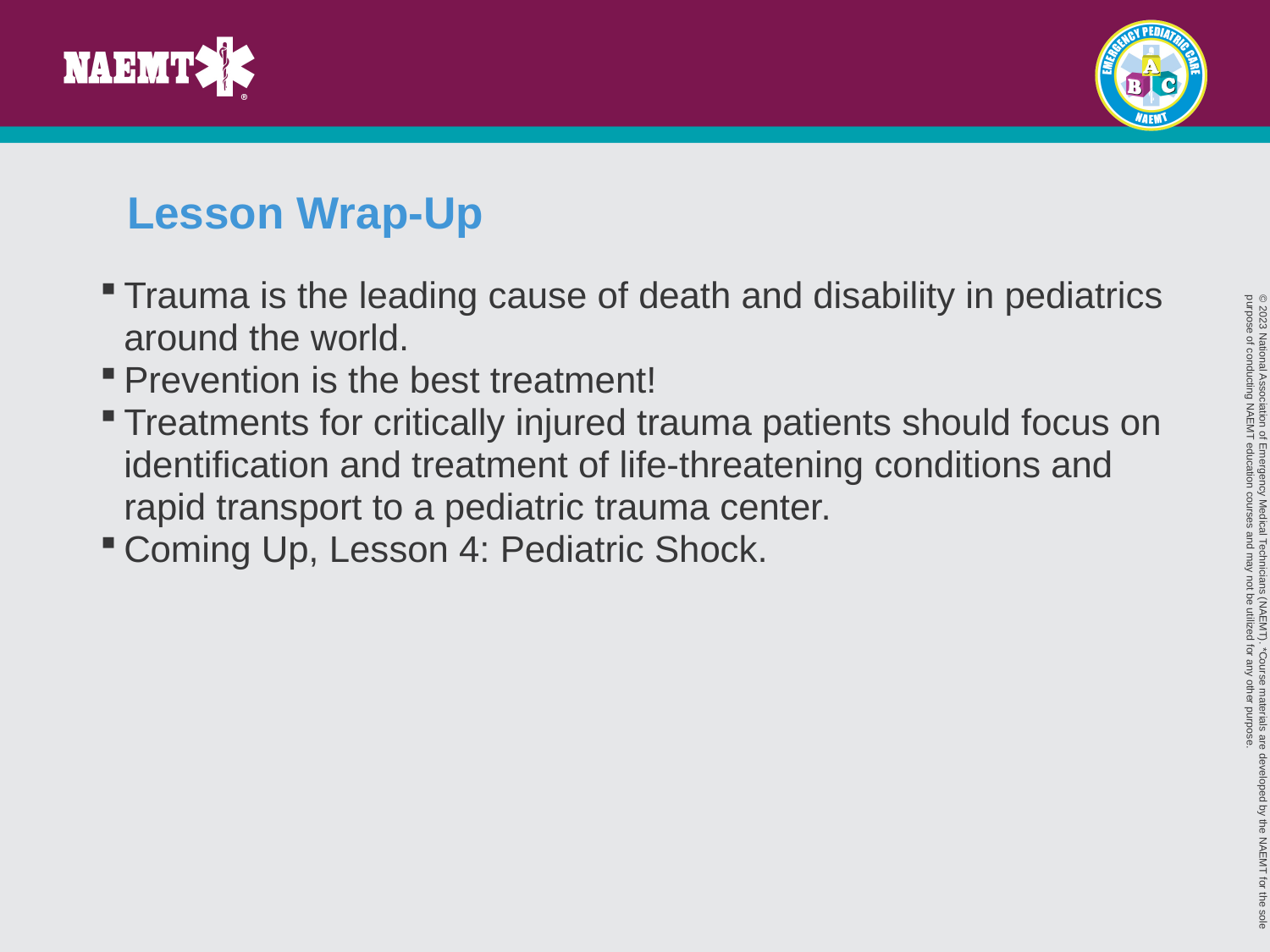

# Lesson Wrap-Up
Trauma is the leading cause of death and disability in pediatrics around the world.
Prevention is the best treatment!
Treatments for critically injured trauma patients should focus on identification and treatment of life-threatening conditions and rapid transport to a pediatric trauma center.
Coming Up, Lesson 4: Pediatric Shock.